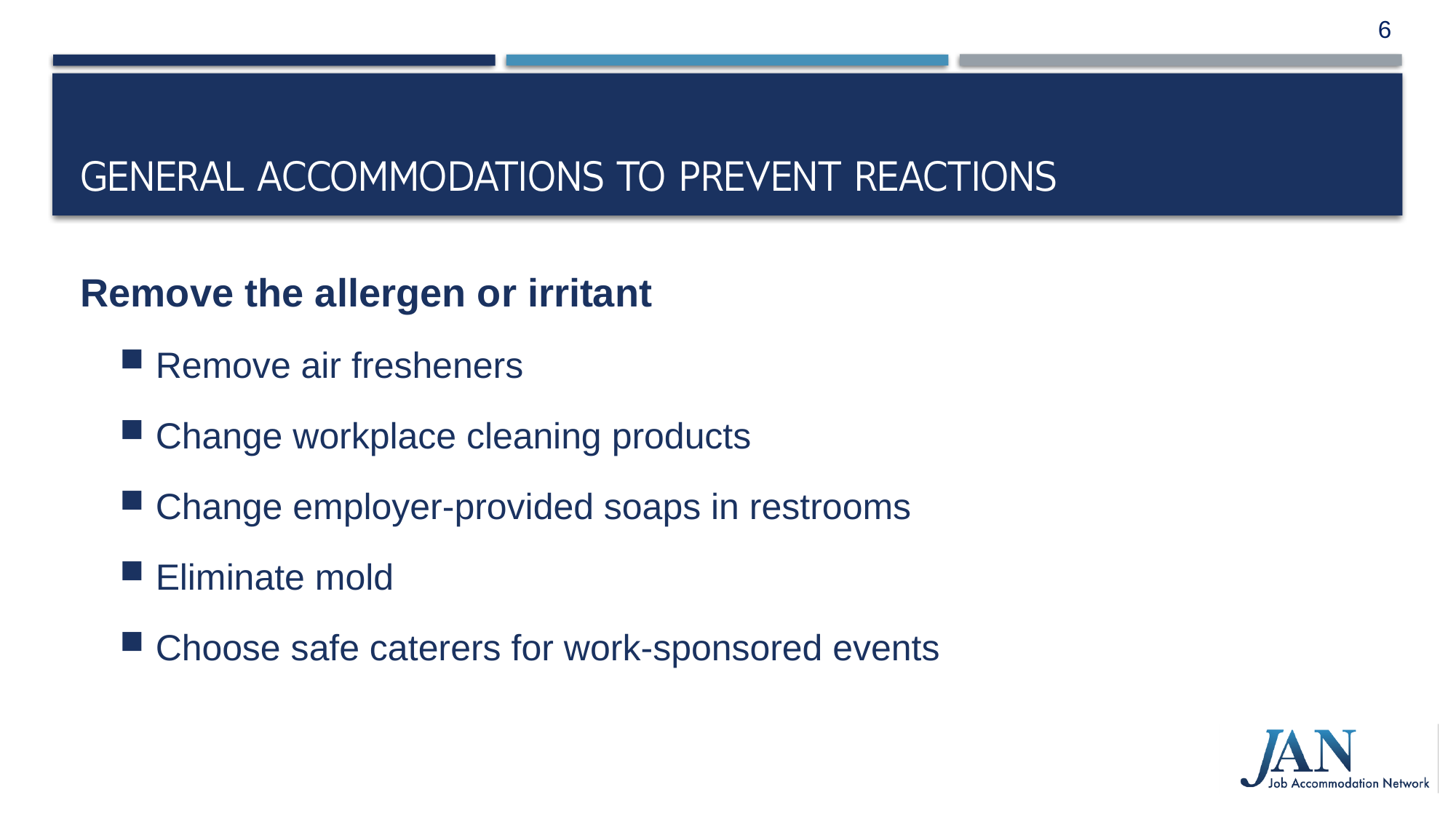

6
# General Accommodations to prevent reactions
Remove the allergen or irritant
Remove air fresheners
Change workplace cleaning products
Change employer-provided soaps in restrooms
Eliminate mold
Choose safe caterers for work-sponsored events